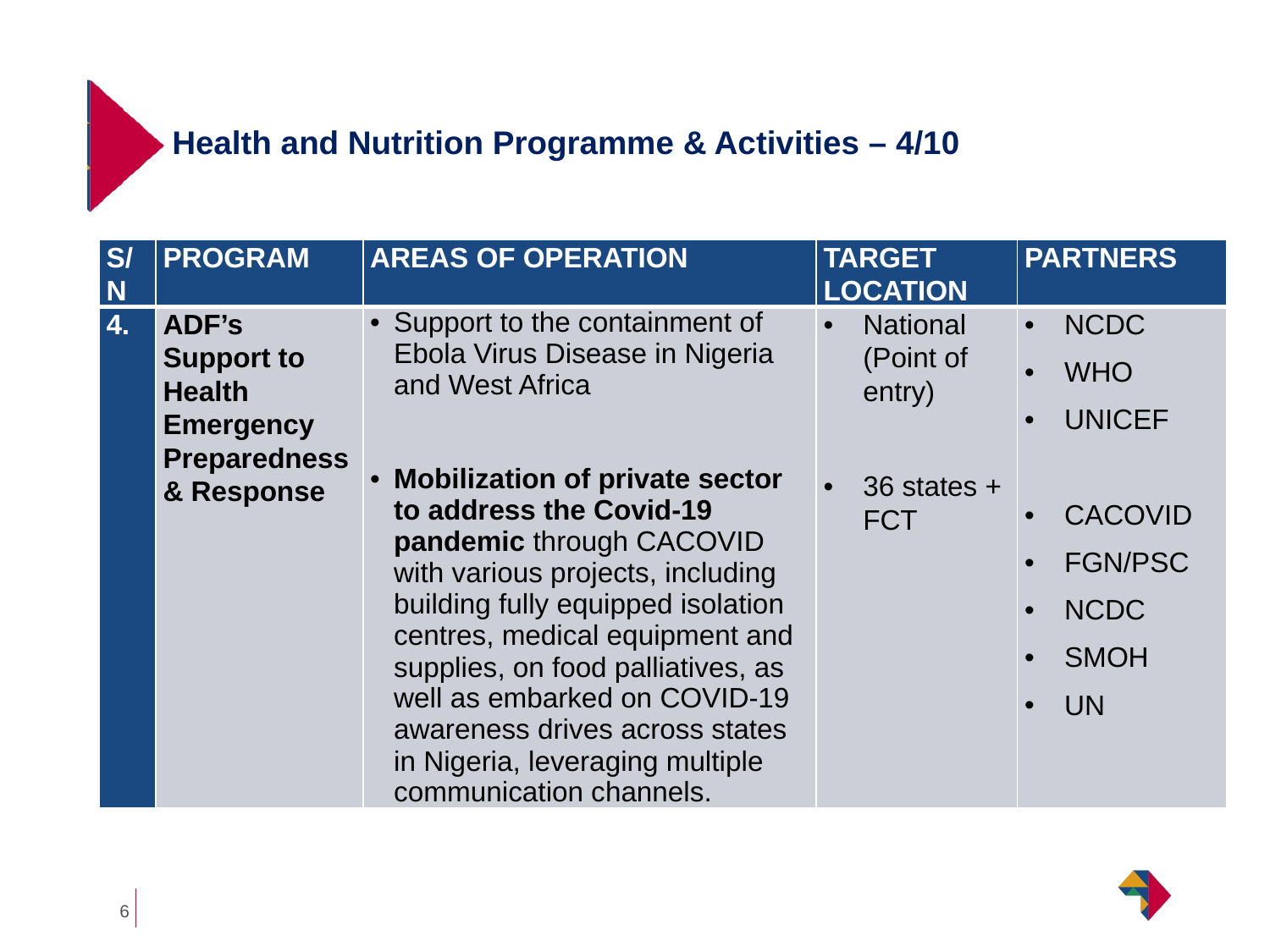

# Health and Nutrition Programme & Activities – 4/10
| S/N | PROGRAM | AREAS OF OPERATION | TARGET LOCATION | PARTNERS |
| --- | --- | --- | --- | --- |
| 4. | ADF’s Support to Health Emergency Preparedness & Response | Support to the containment of Ebola Virus Disease in Nigeria and West Africa Mobilization of private sector to address the Covid-19 pandemic through CACOVID with various projects, including building fully equipped isolation centres, medical equipment and supplies, on food palliatives, as well as embarked on COVID-19 awareness drives across states in Nigeria, leveraging multiple communication channels. | National (Point of entry) 36 states + FCT | NCDC WHO UNICEF CACOVID FGN/PSC NCDC SMOH UN |
6